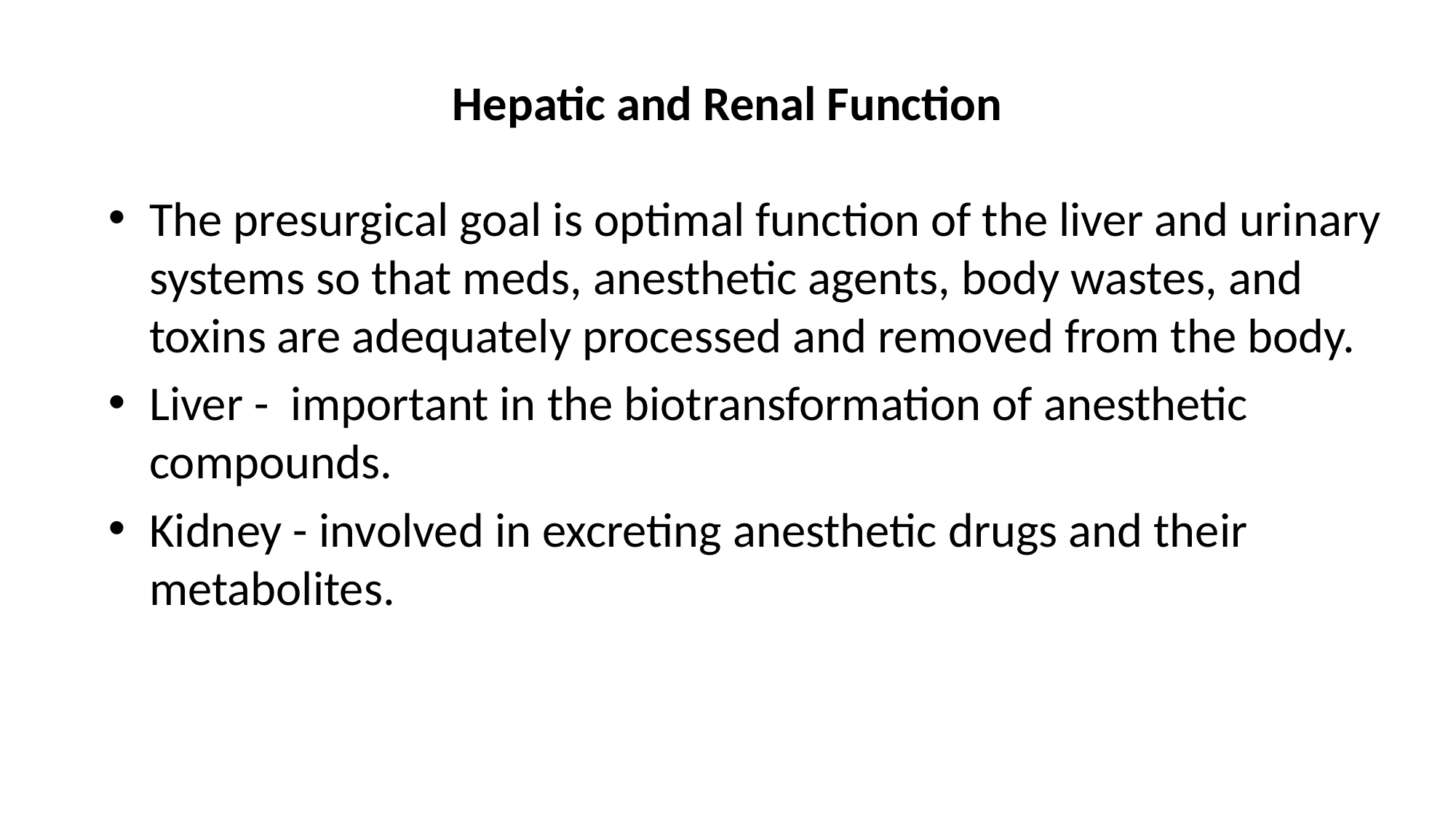

# Hepatic and Renal Function
The presurgical goal is optimal function of the liver and urinary systems so that meds, anesthetic agents, body wastes, and toxins are adequately processed and removed from the body.
Liver -  important in the biotransformation of anesthetic compounds.
Kidney - involved in excreting anesthetic drugs and their metabolites.